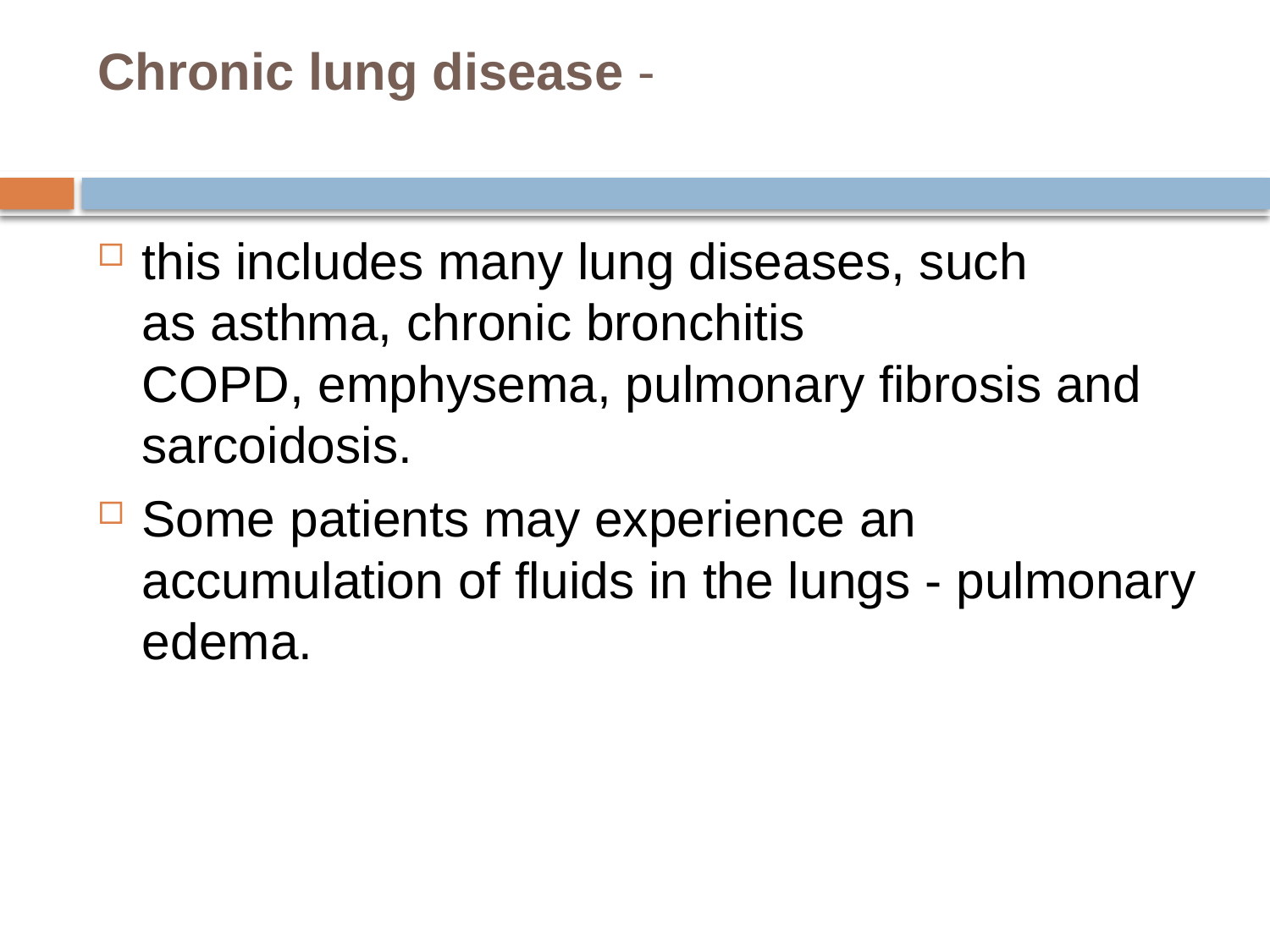

# Chronic lung disease -
this includes many lung diseases, such as asthma, chronic bronchitis COPD, emphysema, pulmonary fibrosis and sarcoidosis.
Some patients may experience an accumulation of fluids in the lungs - pulmonary edema.